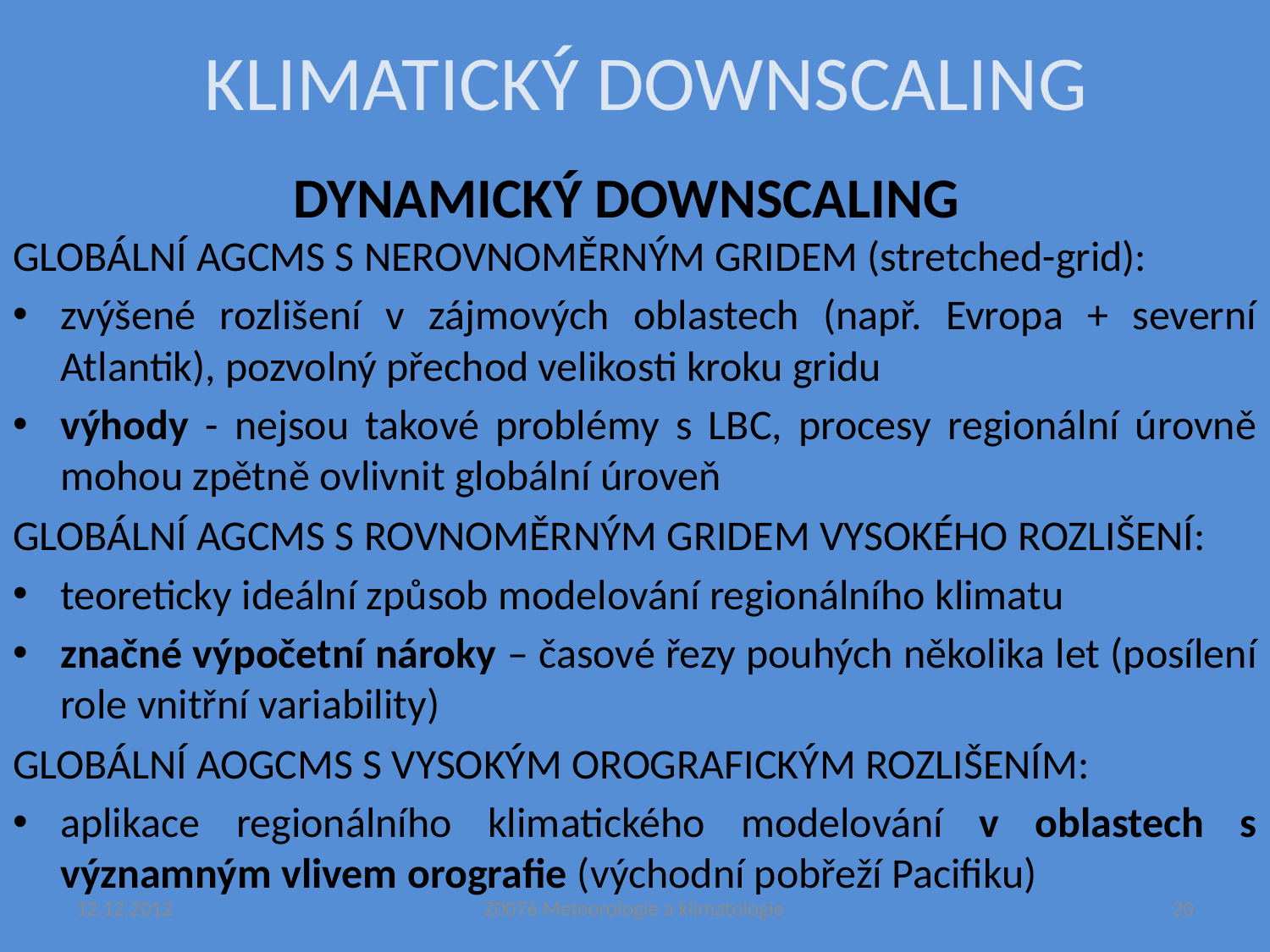

KLIMATICKÝ DOWNSCALING
DYNAMICKÝ DOWNSCALING
GLOBÁLNÍ AGCMS S NEROVNOMĚRNÝM GRIDEM (stretched-grid):
zvýšené rozlišení v zájmových oblastech (např. Evropa + severní Atlantik), pozvolný přechod velikosti kroku gridu
výhody - nejsou takové problémy s LBC, procesy regionální úrovně mohou zpětně ovlivnit globální úroveň
GLOBÁLNÍ AGCMS S ROVNOMĚRNÝM GRIDEM VYSOKÉHO ROZLIŠENÍ:
teoreticky ideální způsob modelování regionálního klimatu
značné výpočetní nároky – časové řezy pouhých několika let (posílení role vnitřní variability)
GLOBÁLNÍ AOGCMS S VYSOKÝM OROGRAFICKÝM ROZLIŠENÍM:
aplikace regionálního klimatického modelování v oblastech s významným vlivem orografie (východní pobřeží Pacifiku)

12.12.2012
Z0076 Meteorologie a klimatologie
20